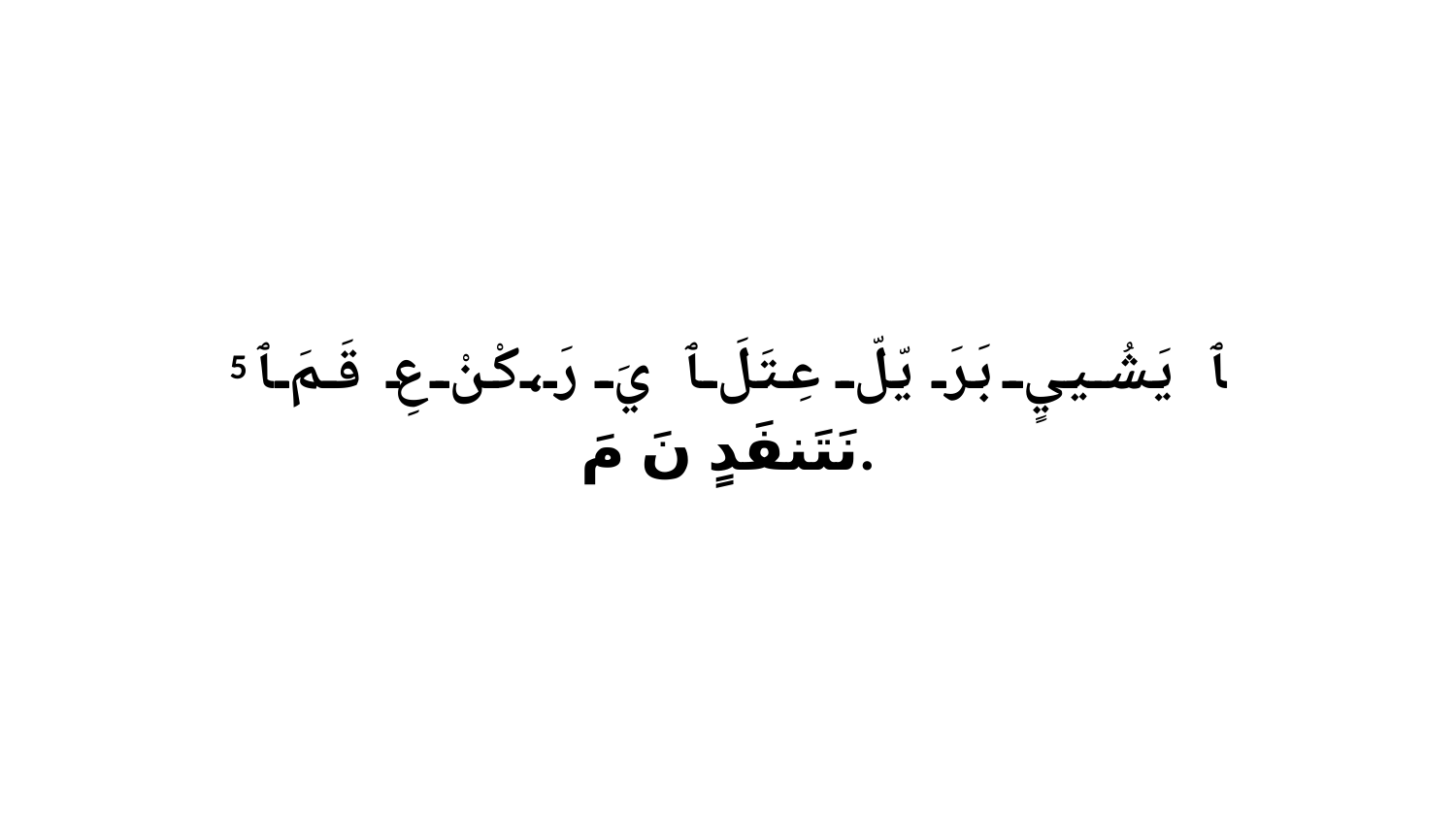

5 ﭑ يَشُييٍ بَرَ يّلّ عِتَلَ ﭑ يَ رَ،كْنْ عِ قَمَ ﭑ نَتَنفَدٍ نَ مَ.